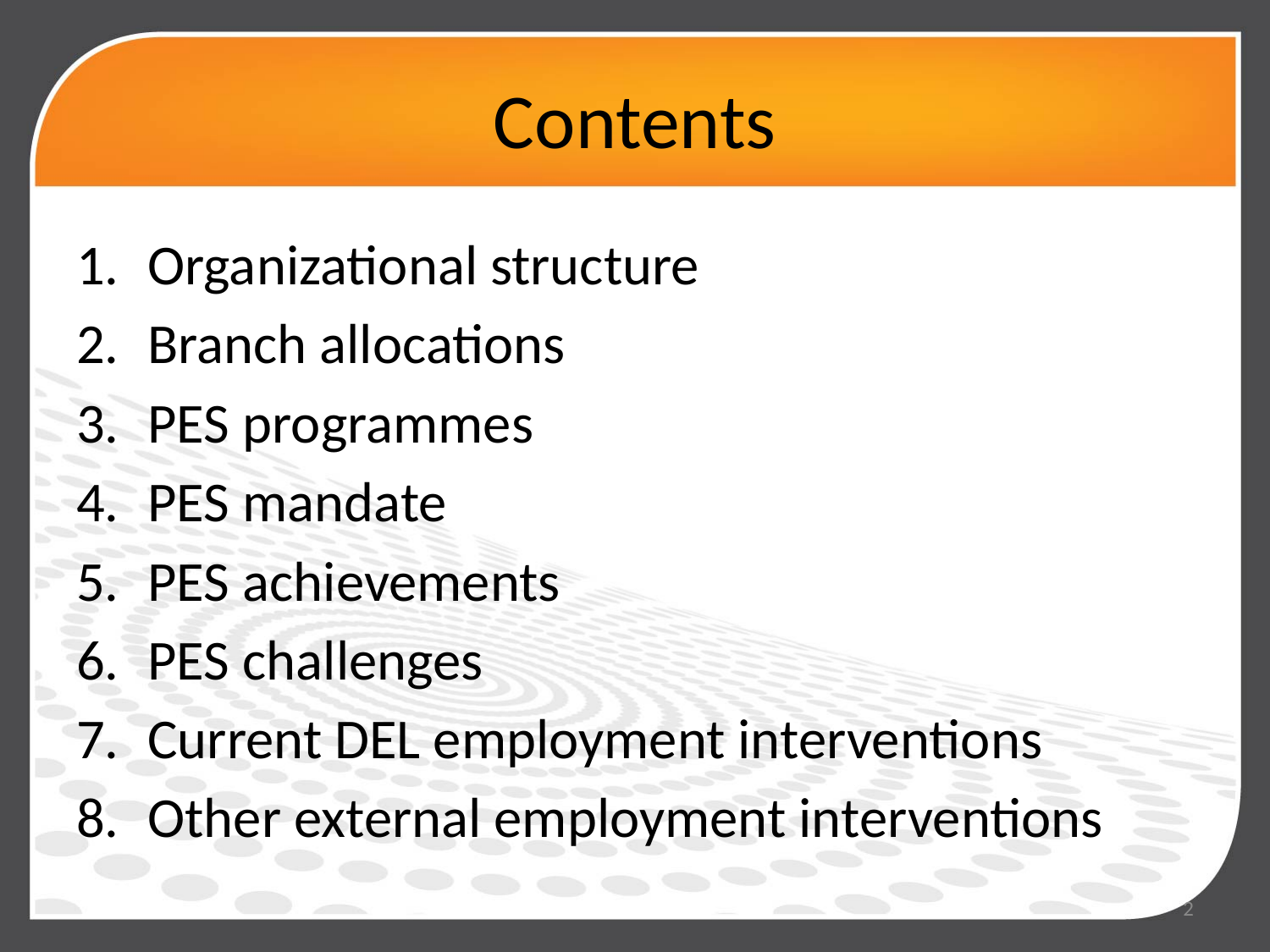

# Contents
Organizational structure
Branch allocations
PES programmes
PES mandate
PES achievements
PES challenges
Current DEL employment interventions
Other external employment interventions

2